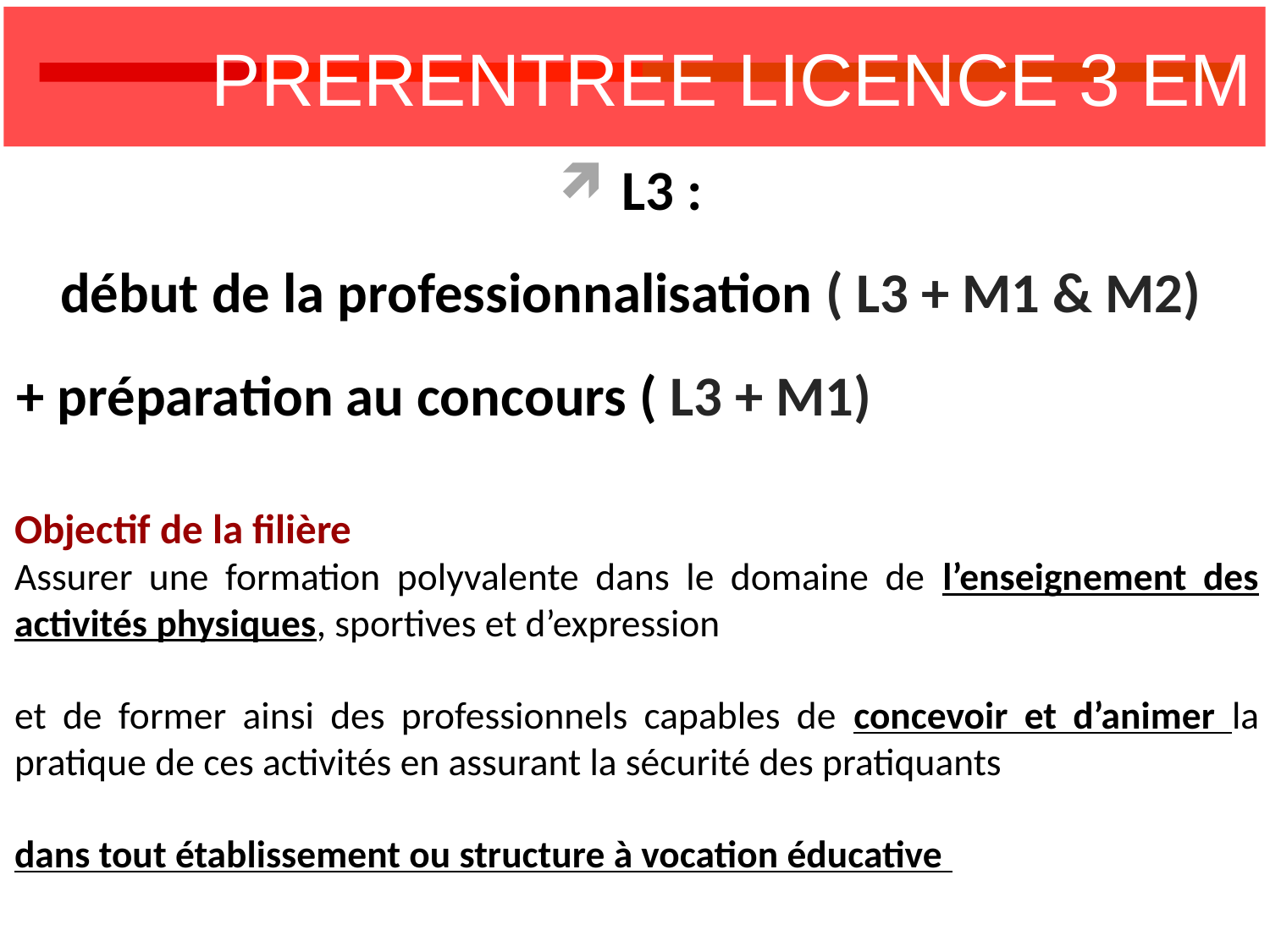

PRERENTREE LICENCE 3 EM
L3 :
début de la professionnalisation ( L3 + M1 & M2)
+ préparation au concours ( L3 + M1)
Objectif de la filière :
Assurer une formation polyvalente dans le domaine de l’enseignement des activités physiques, sportives et d’expression

et de former ainsi des professionnels capables de concevoir et d’animer la pratique de ces activités en assurant la sécurité des pratiquants

dans tout établissement ou structure à vocation éducative